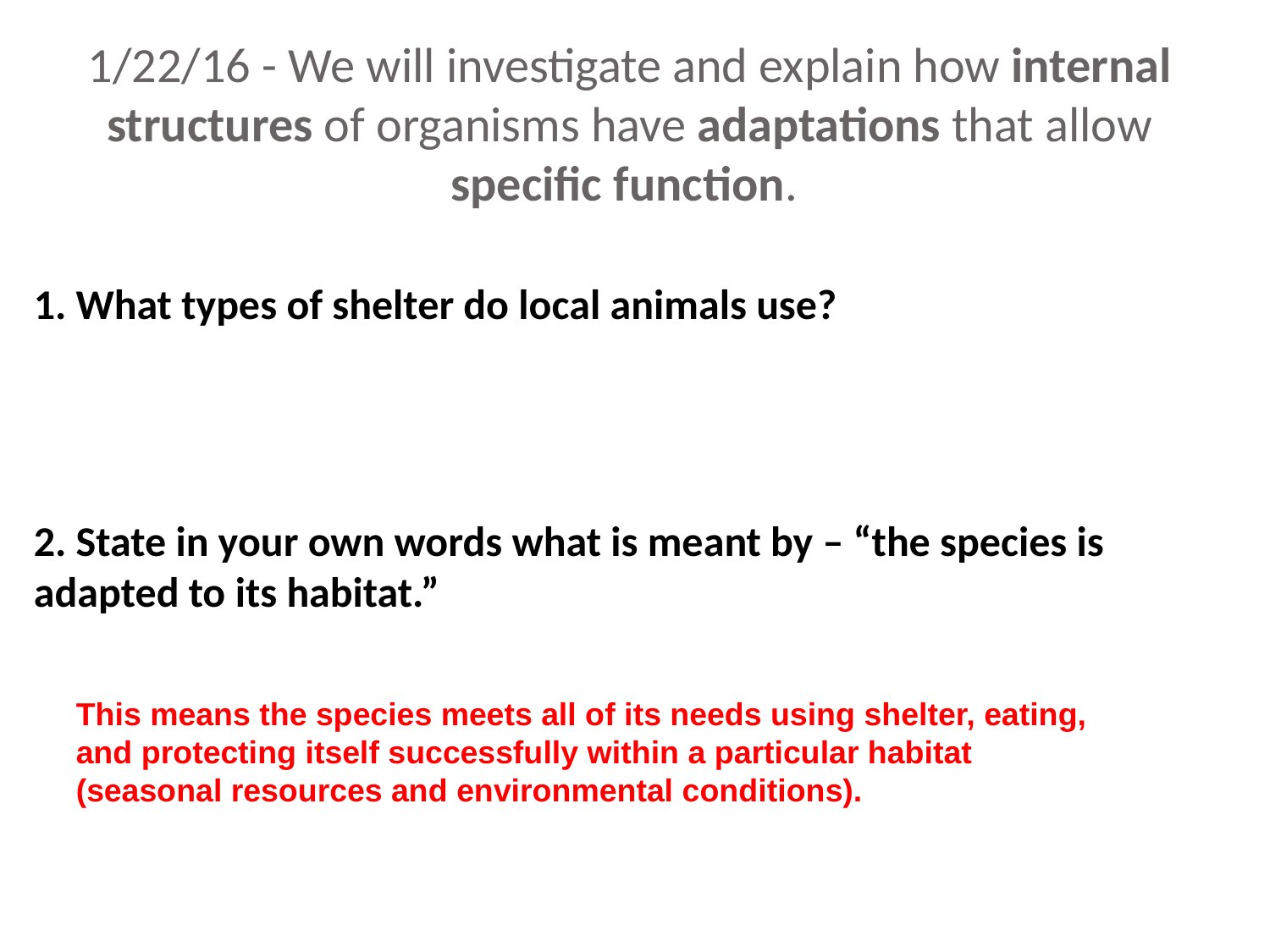

# 1/22/16 - We will investigate and explain how internal structures of organisms have adaptations that allow specific function.

1. What types of shelter do local animals use?

2. State in your own words what is meant by – “the species is adapted to its habitat.”

This means the species meets all of its needs using shelter, eating, and protecting itself successfully within a particular habitat (seasonal resources and environmental conditions).